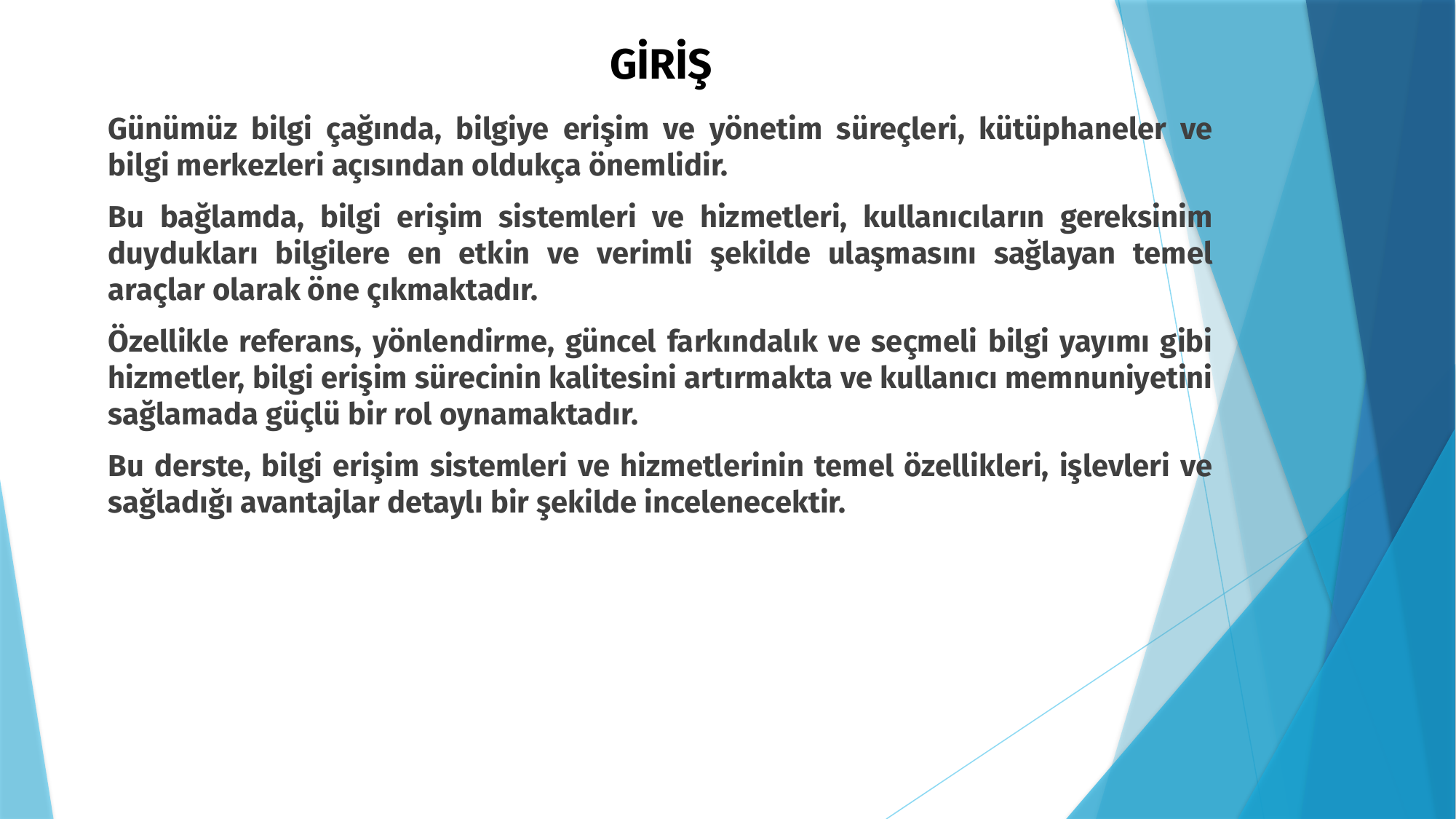

# GİRİŞ
Günümüz bilgi çağında, bilgiye erişim ve yönetim süreçleri, kütüphaneler ve bilgi merkezleri açısından oldukça önemlidir.
Bu bağlamda, bilgi erişim sistemleri ve hizmetleri, kullanıcıların gereksinim duydukları bilgilere en etkin ve verimli şekilde ulaşmasını sağlayan temel araçlar olarak öne çıkmaktadır.
Özellikle referans, yönlendirme, güncel farkındalık ve seçmeli bilgi yayımı gibi hizmetler, bilgi erişim sürecinin kalitesini artırmakta ve kullanıcı memnuniyetini sağlamada güçlü bir rol oynamaktadır.
Bu derste, bilgi erişim sistemleri ve hizmetlerinin temel özellikleri, işlevleri ve sağladığı avantajlar detaylı bir şekilde incelenecektir.